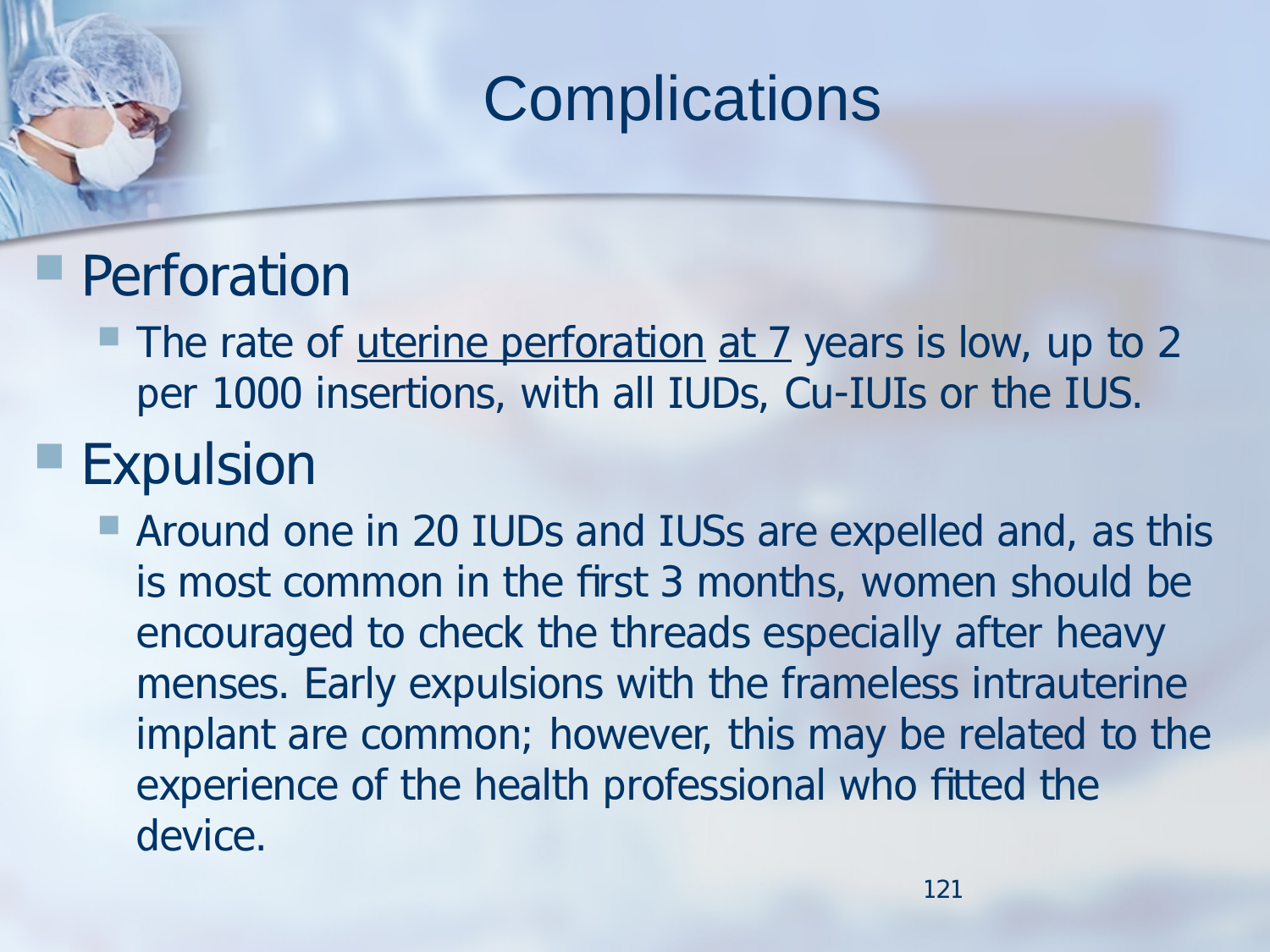

# Complications
Perforation
The rate of uterine perforation at 7 years is low, up to 2 per 1000 insertions, with all IUDs, Cu-IUIs or the IUS.
Expulsion
Around one in 20 IUDs and IUSs are expelled and, as this is most common in the first 3 months, women should be encouraged to check the threads especially after heavy menses. Early expulsions with the frameless intrauterine implant are common; however, this may be related to the experience of the health professional who fitted the device.

121